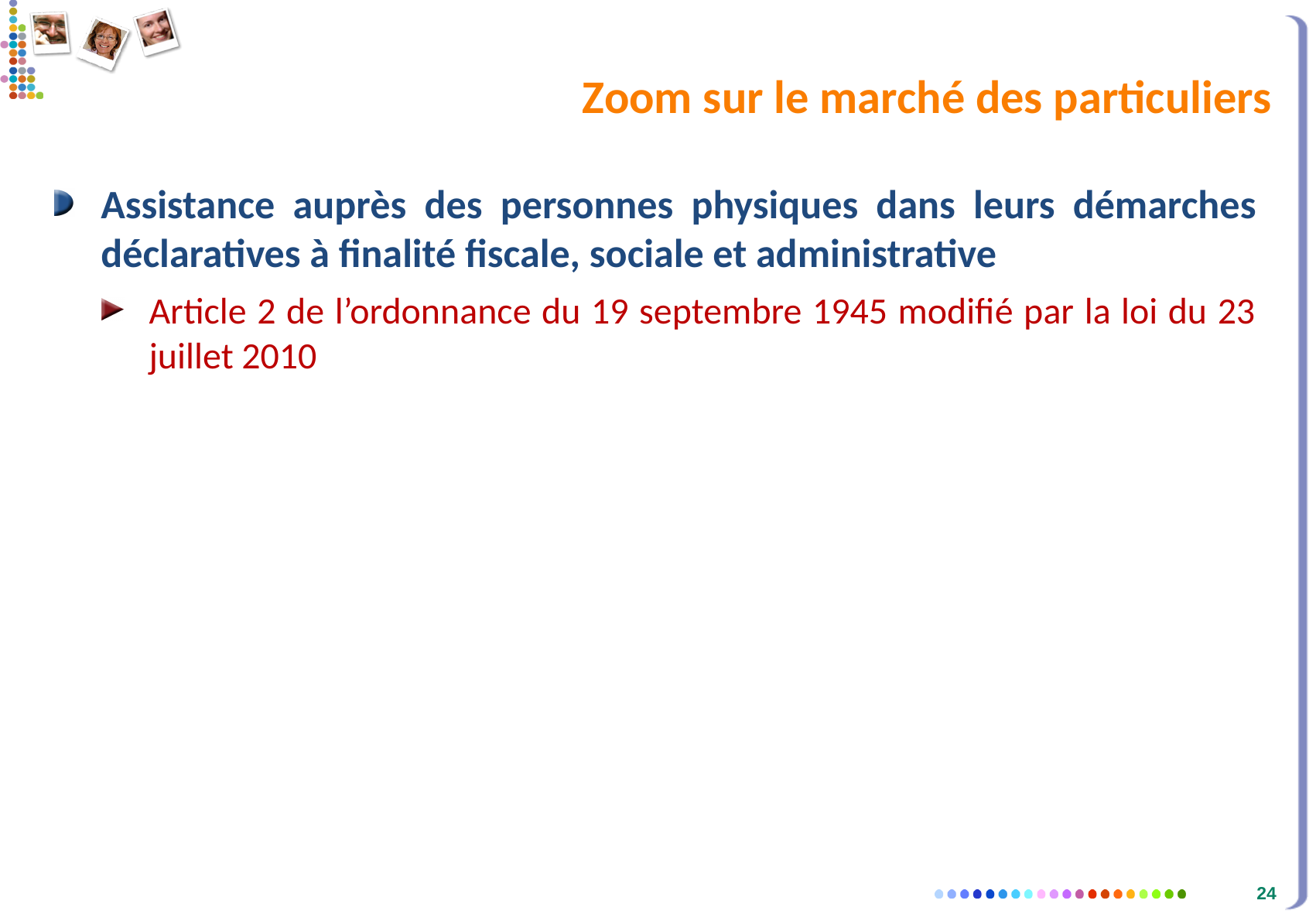

# Zoom sur le marché des particuliers
Assistance auprès des personnes physiques dans leurs démarches déclaratives à finalité fiscale, sociale et administrative
Article 2 de l’ordonnance du 19 septembre 1945 modifié par la loi du 23 juillet 2010